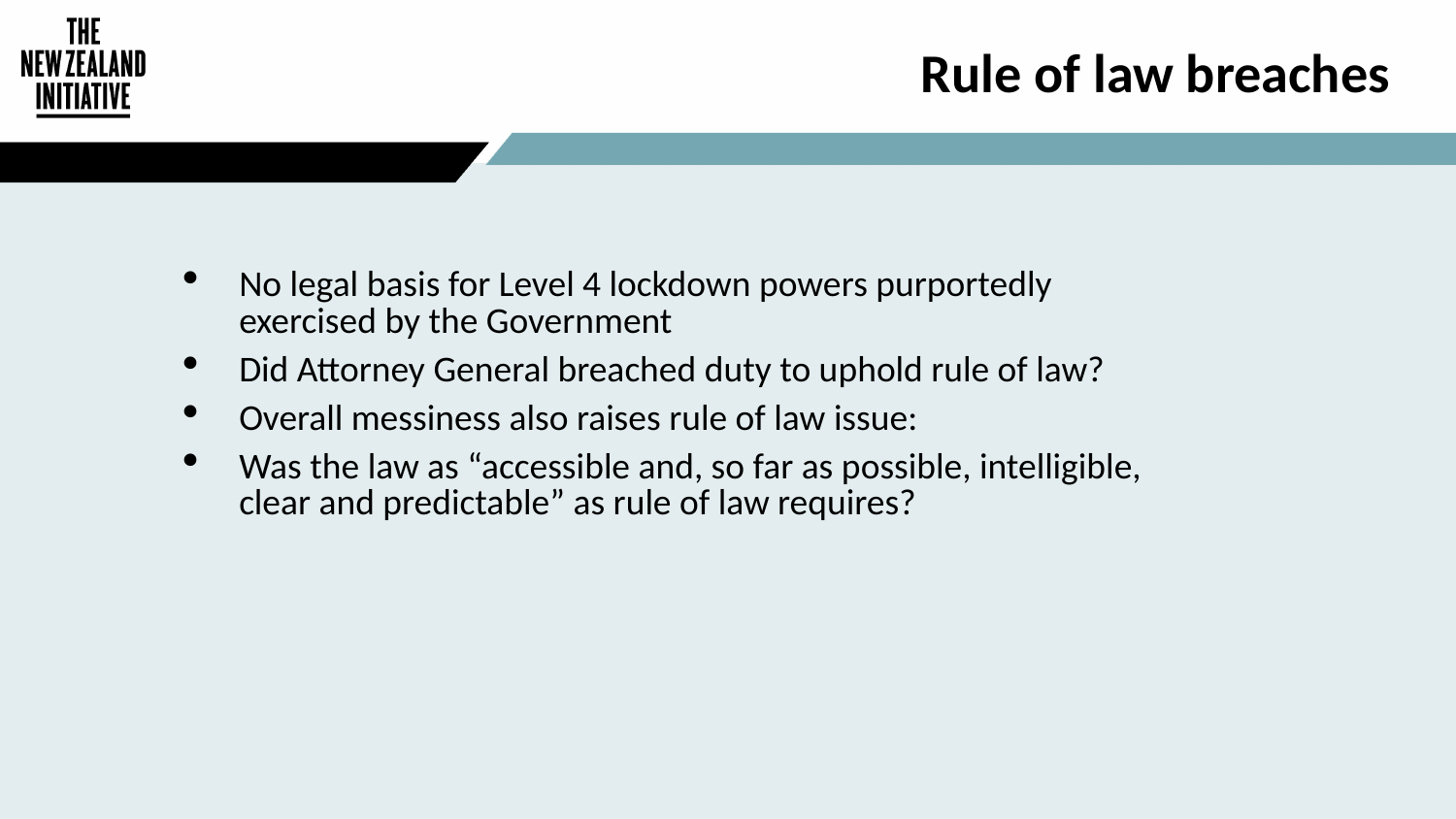

Rule of law breaches
No legal basis for Level 4 lockdown powers purportedly exercised by the Government
Did Attorney General breached duty to uphold rule of law?
Overall messiness also raises rule of law issue:
Was the law as “accessible and, so far as possible, intelligible, clear and predictable” as rule of law requires?